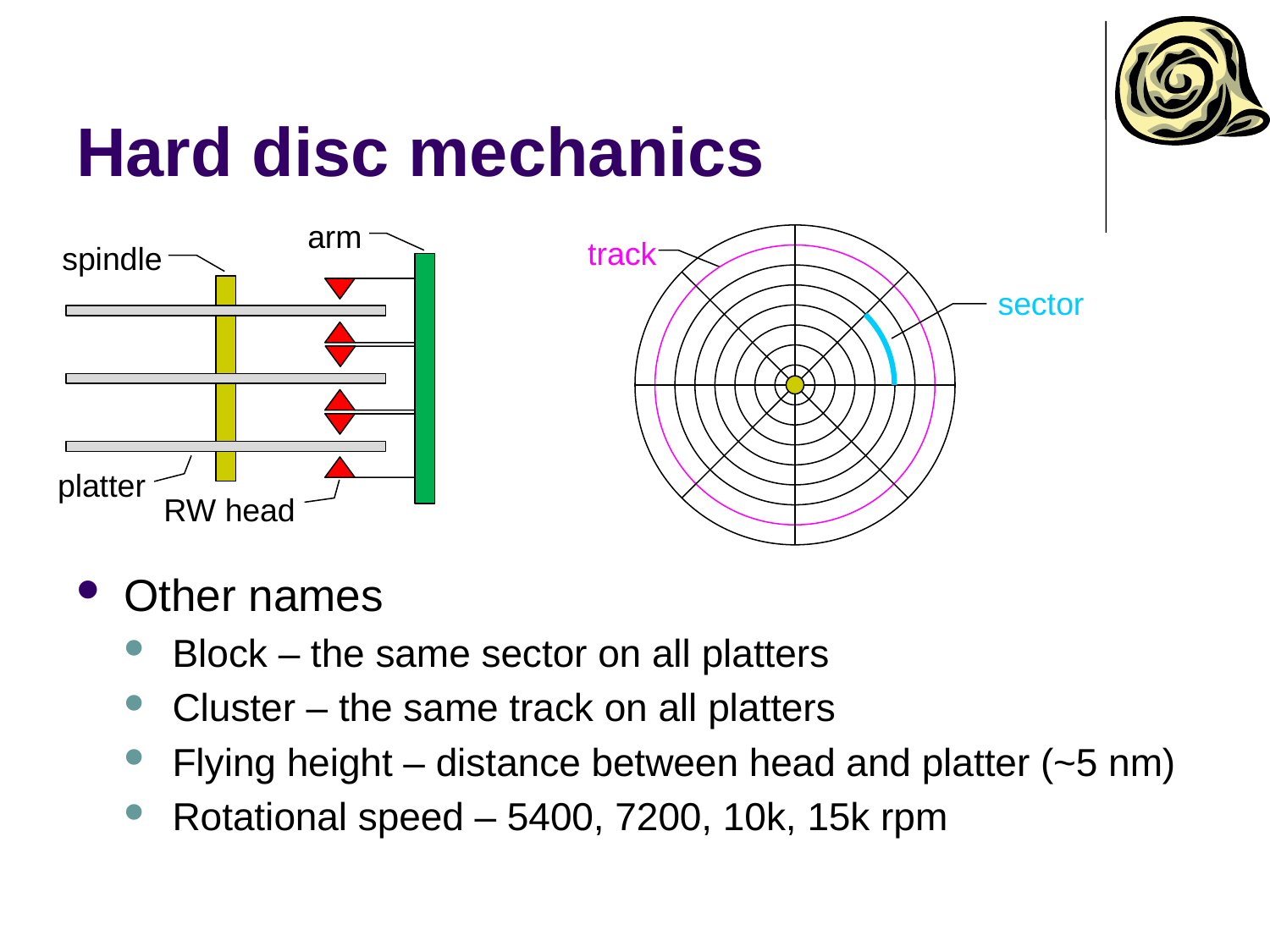

# Hard disc mechanics
arm

track
spindle

sector

platter
RW head
Other names
Block – the same sector on all platters
Cluster – the same track on all platters
Flying height – distance between head and platter (~5 nm)
Rotational speed – 5400, 7200, 10k, 15k rpm